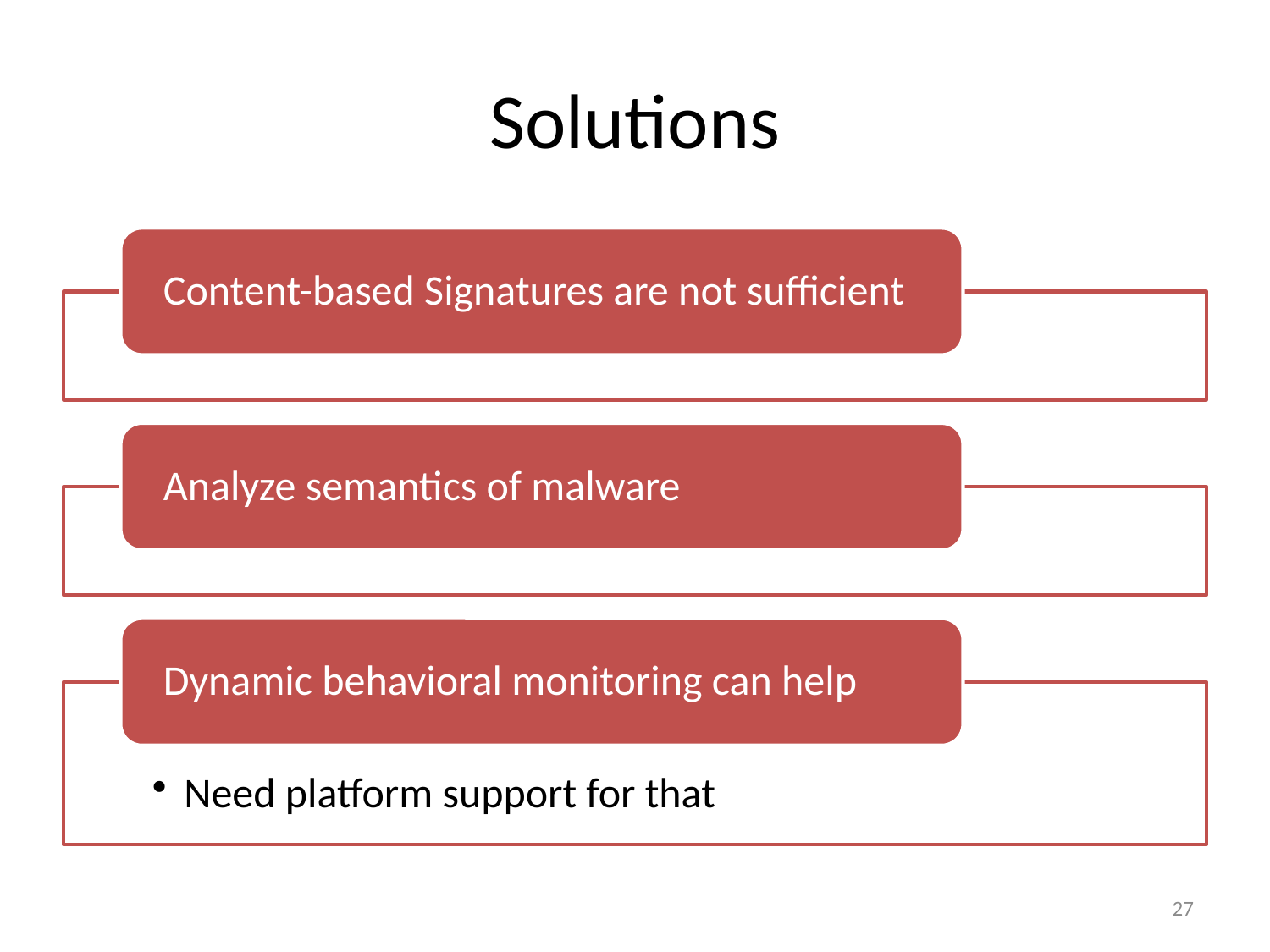

# Solutions
Content-based Signatures are not sufficient
Analyze semantics of malware
Need platform support for that
Dynamic behavioral monitoring can help
27